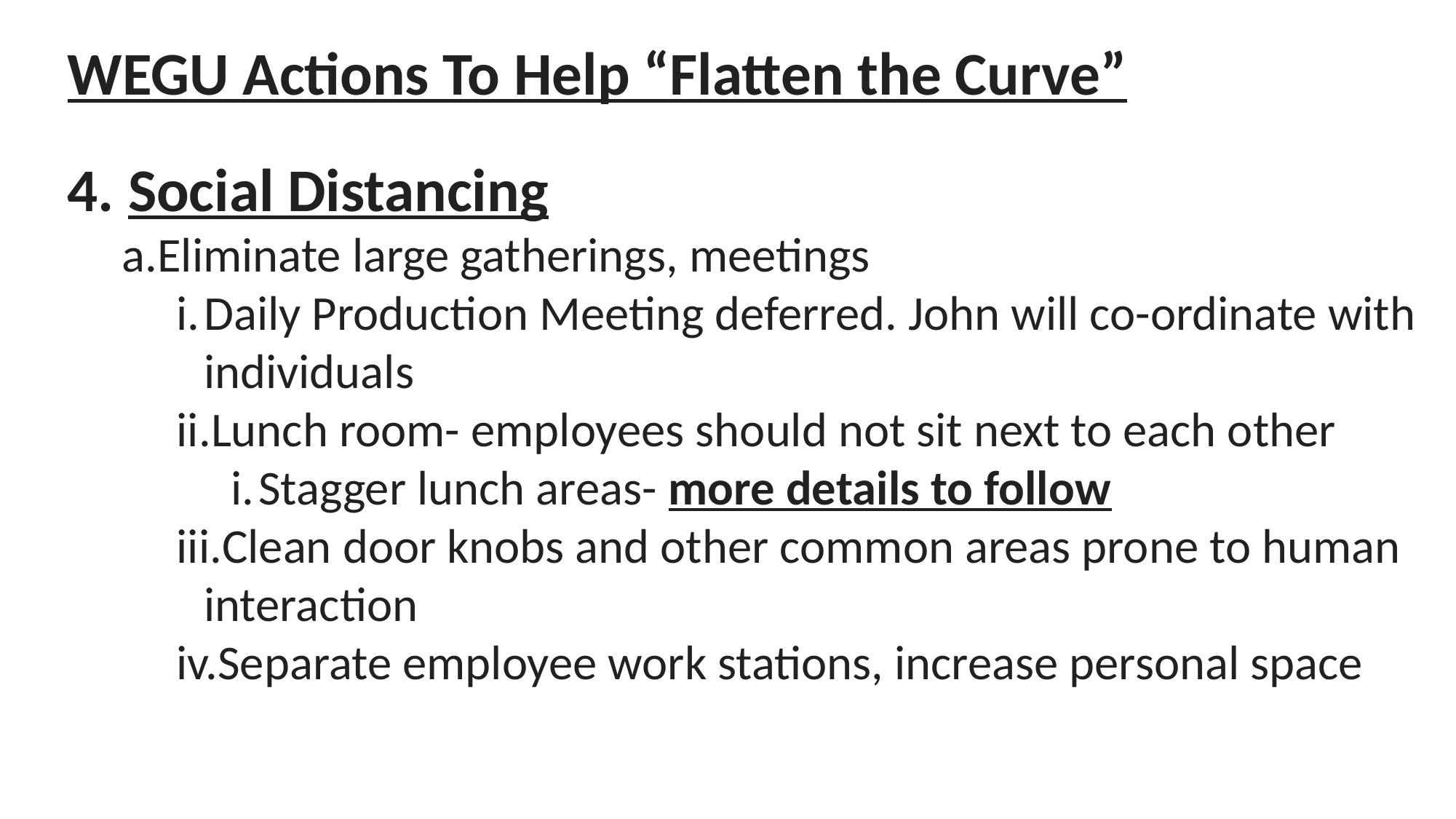

WEGU Actions To Help “Flatten the Curve”

4. Social Distancing
Eliminate large gatherings, meetings
Daily Production Meeting deferred. John will co-ordinate with individuals
Lunch room- employees should not sit next to each other
Stagger lunch areas- more details to follow
Clean door knobs and other common areas prone to human interaction
Separate employee work stations, increase personal space